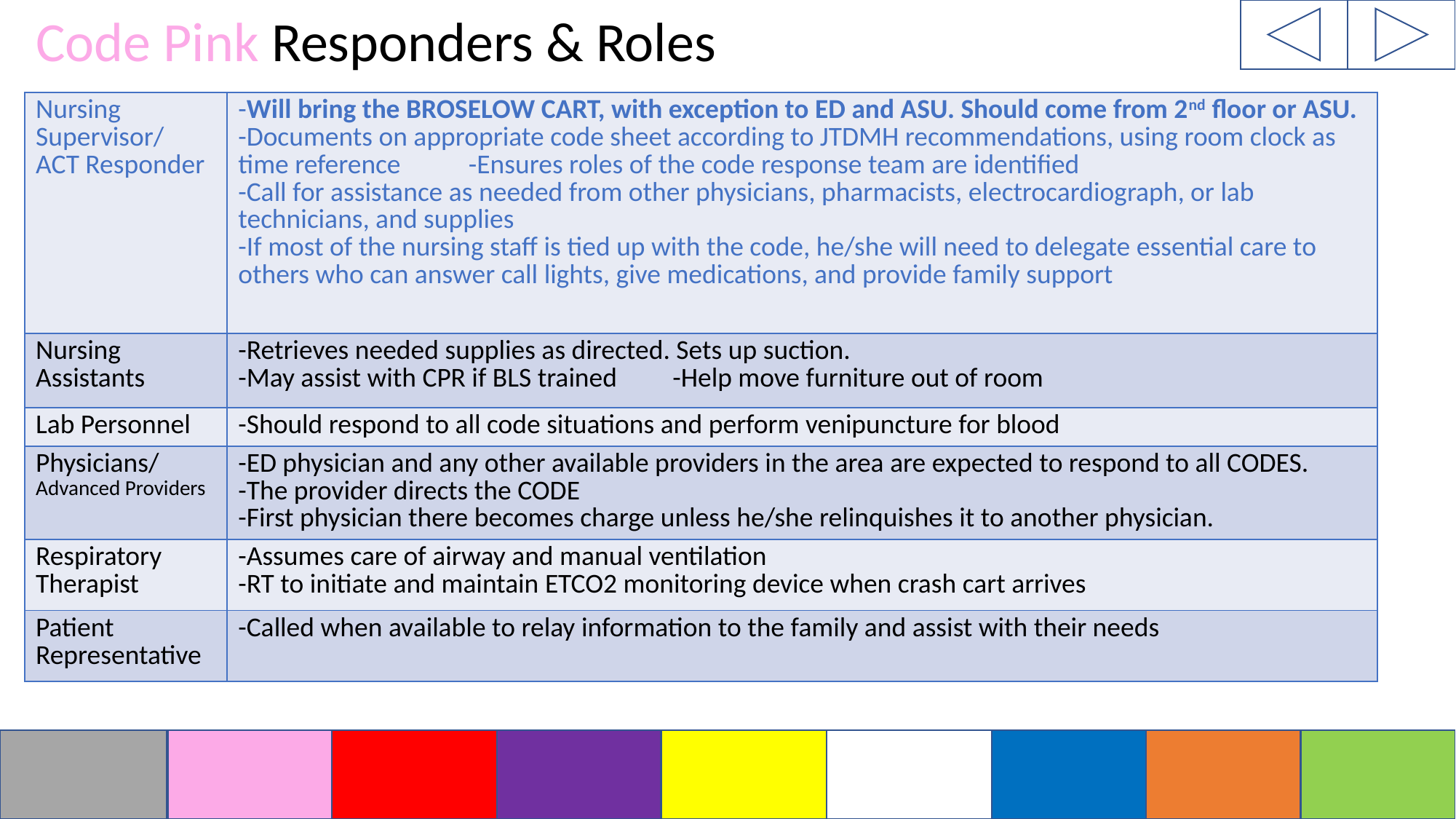

# Code Pink Responders & Roles
| Nursing Supervisor/ ACT Responder | -Will bring the BROSELOW CART, with exception to ED and ASU. Should come from 2nd floor or ASU. -Documents on appropriate code sheet according to JTDMH recommendations, using room clock as time reference -Ensures roles of the code response team are identified -Call for assistance as needed from other physicians, pharmacists, electrocardiograph, or lab technicians, and supplies -If most of the nursing staff is tied up with the code, he/she will need to delegate essential care to others who can answer call lights, give medications, and provide family support |
| --- | --- |
| Nursing Assistants | -Retrieves needed supplies as directed. Sets up suction. -May assist with CPR if BLS trained -Help move furniture out of room |
| Lab Personnel | -Should respond to all code situations and perform venipuncture for blood |
| Physicians/ Advanced Providers | -ED physician and any other available providers in the area are expected to respond to all CODES. -The provider directs the CODE -First physician there becomes charge unless he/she relinquishes it to another physician. |
| Respiratory Therapist | -Assumes care of airway and manual ventilation -RT to initiate and maintain ETCO2 monitoring device when crash cart arrives |
| Patient Representative | -Called when available to relay information to the family and assist with their needs |